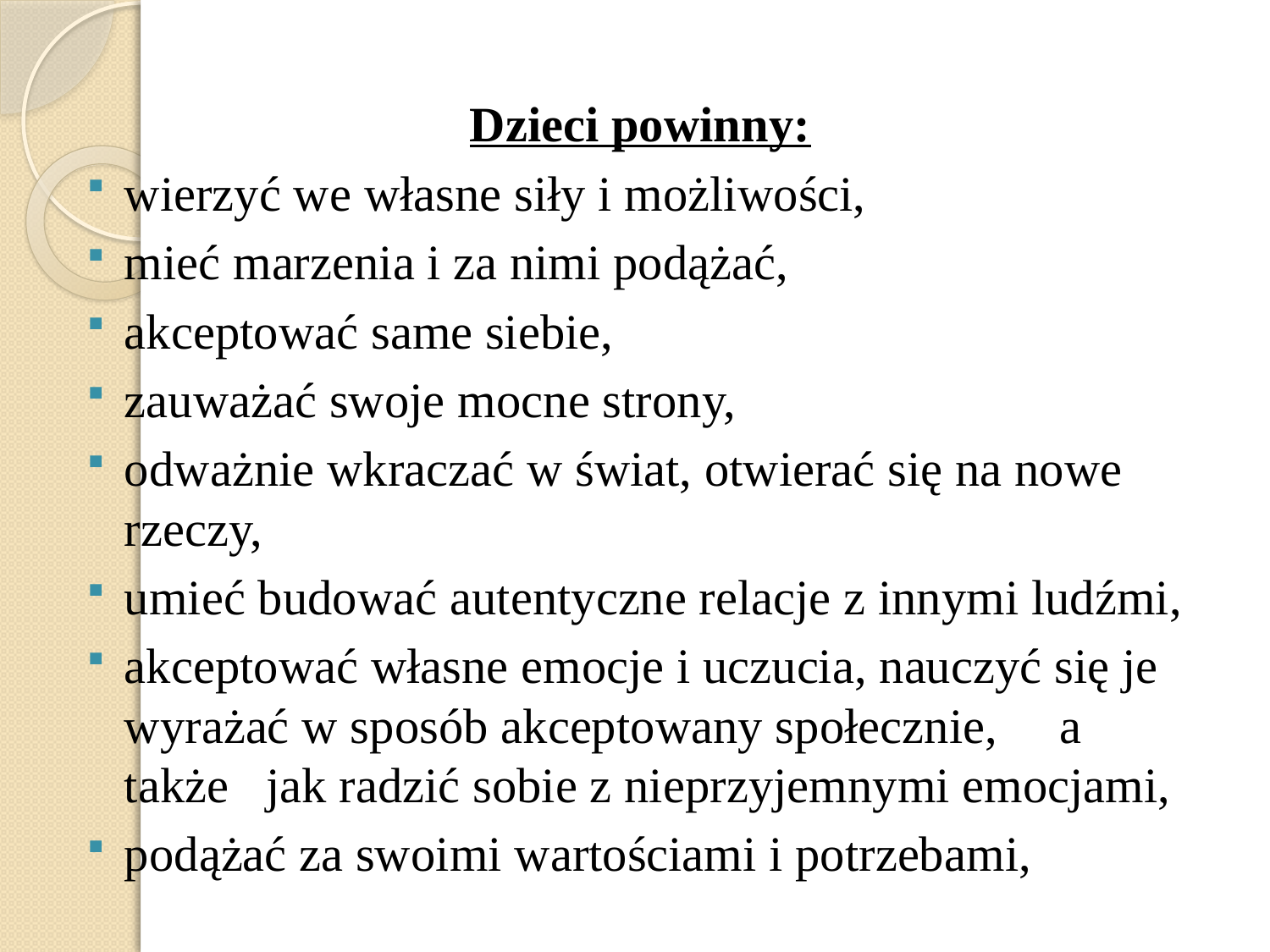

Dzieci powinny:
wierzyć we własne siły i możliwości,
mieć marzenia i za nimi podążać,
akceptować same siebie,
zauważać swoje mocne strony,
odważnie wkraczać w świat, otwierać się na nowe rzeczy,
umieć budować autentyczne relacje z innymi ludźmi,
akceptować własne emocje i uczucia, nauczyć się je wyrażać w sposób akceptowany społecznie,     a także   jak radzić sobie z nieprzyjemnymi emocjami,
podążać za swoimi wartościami i potrzebami,